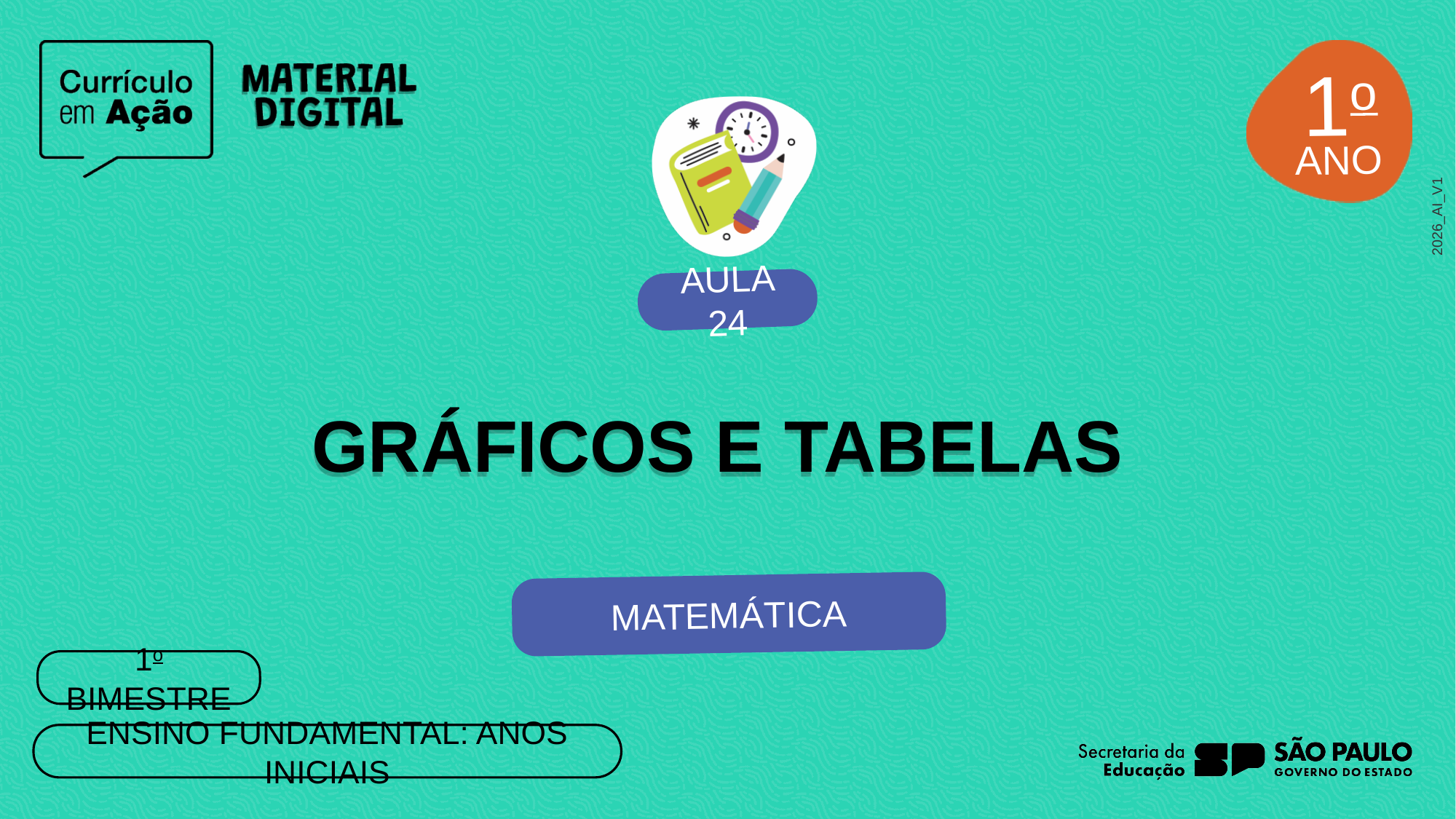

1o
AULA 24
GRÁFICOS E TABELAS
MATEMÁTICA
1o BIMESTRE
ENSINO FUNDAMENTAL: ANOS INICIAIS